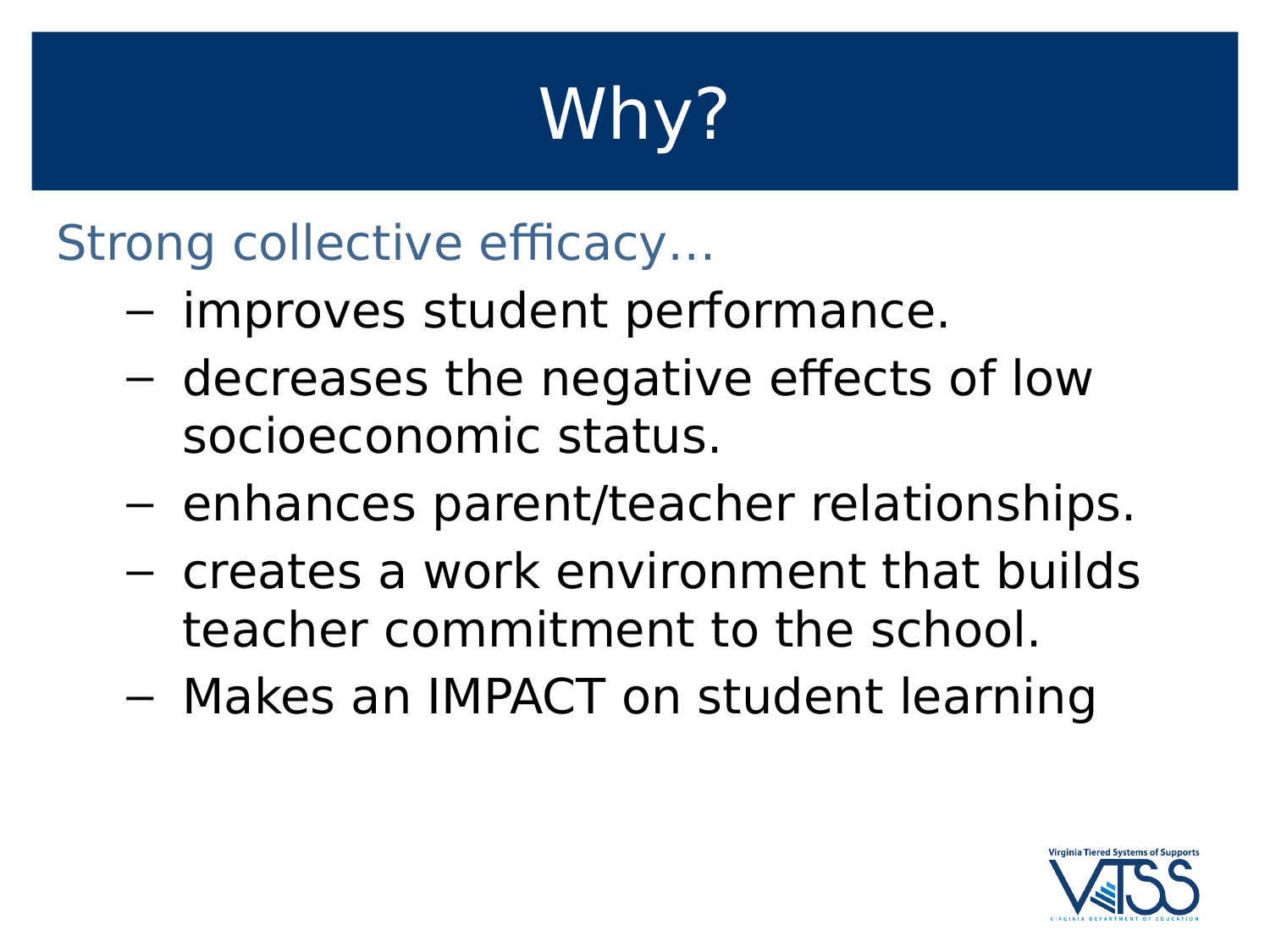

# Why?
Strong collective efficacy…
improves student performance.
decreases the negative effects of low socioeconomic status.
enhances parent/teacher relationships.
creates a work environment that builds teacher commitment to the school.
Makes an IMPACT on student learning